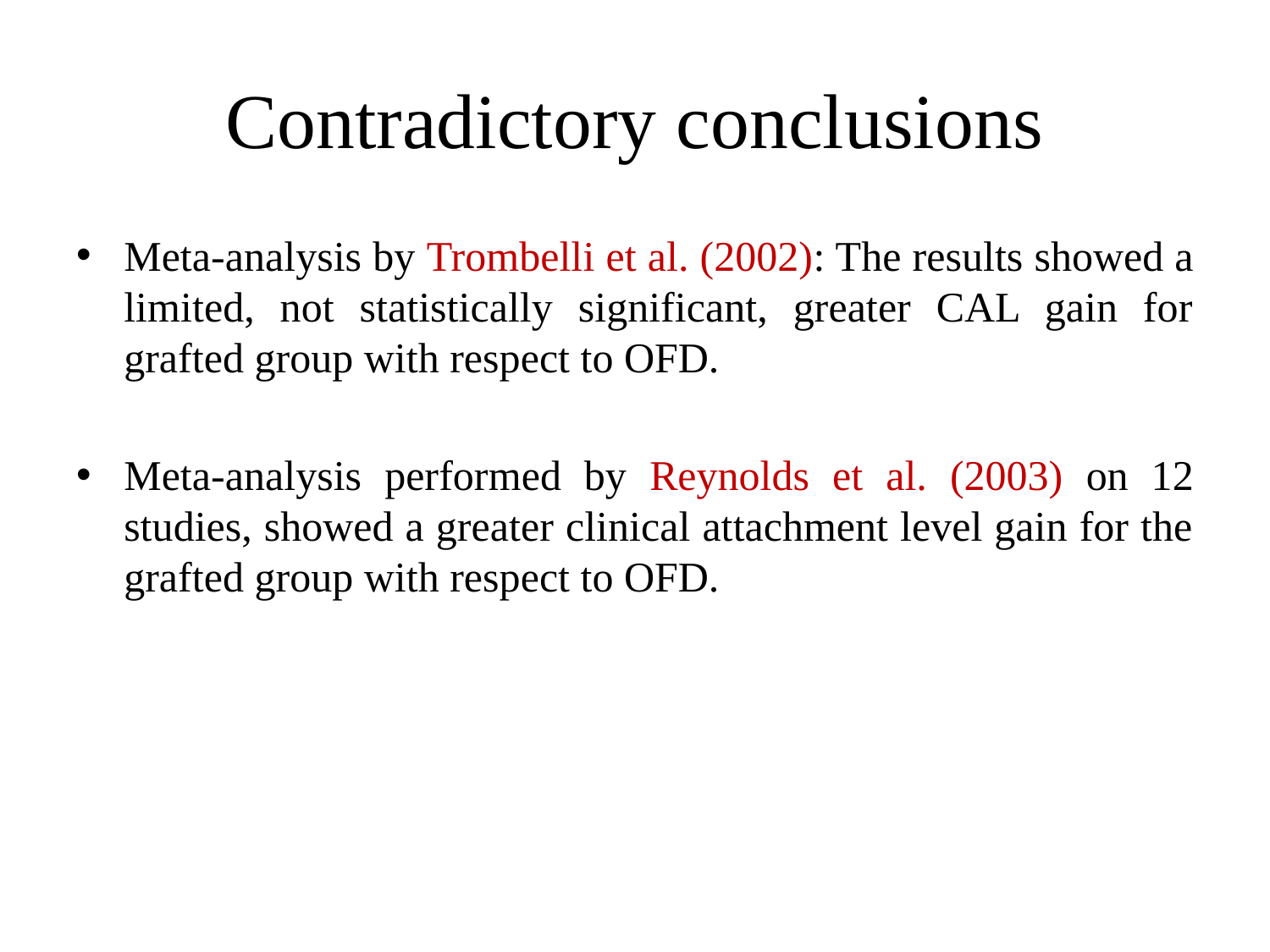

# Contradictory conclusions
Meta-analysis by Trombelli et al. (2002): The results showed a limited, not statistically significant, greater CAL gain for grafted group with respect to OFD.

Meta-analysis performed by Reynolds et al. (2003) on 12 studies, showed a greater clinical attachment level gain for the grafted group with respect to OFD.